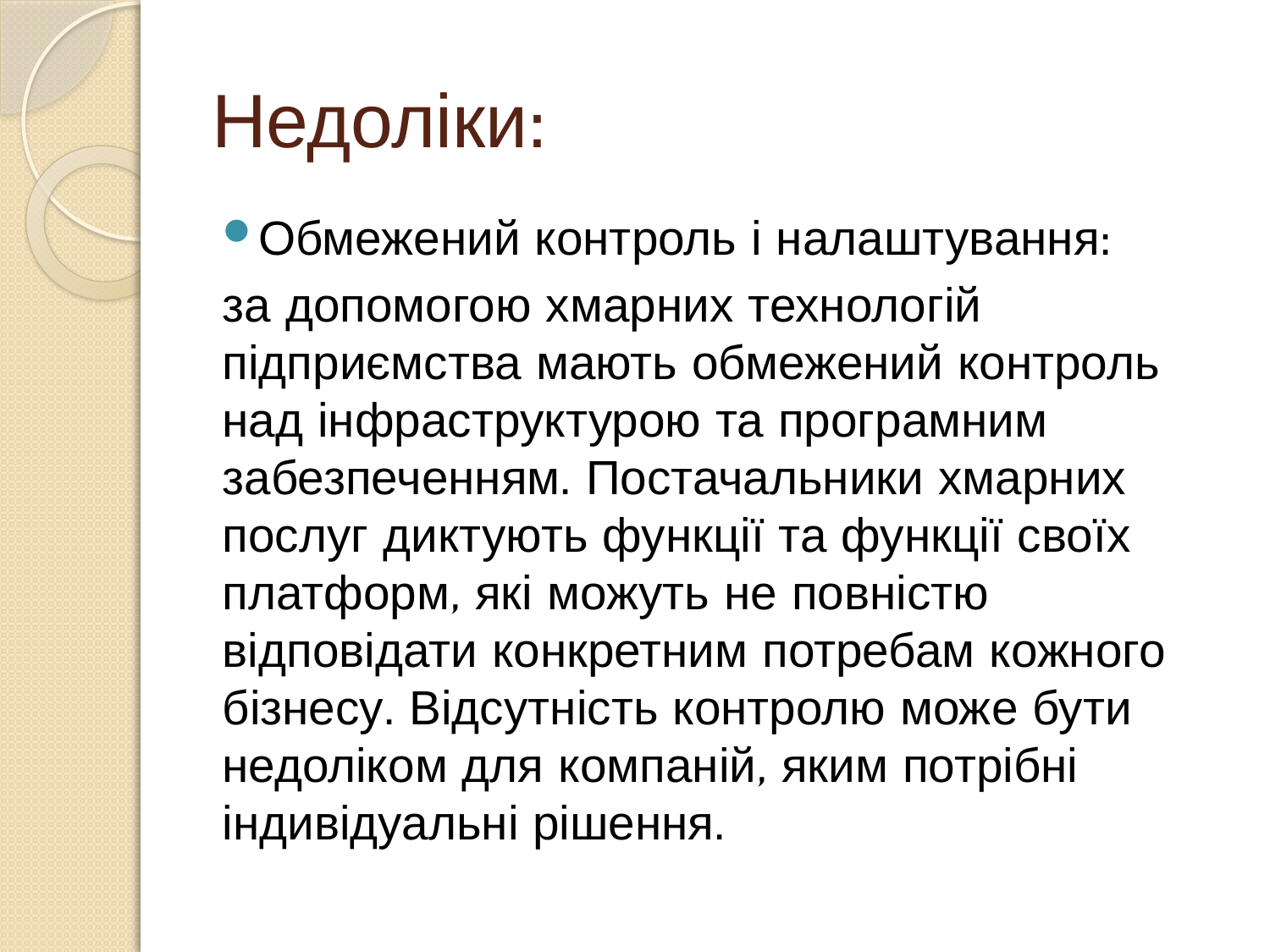

# Недоліки:
Обмежений контроль і налаштування:
за допомогою хмарних технологій підприємства мають обмежений контроль над інфраструктурою та програмним забезпеченням. Постачальники хмарних послуг диктують функції та функції своїх платформ, які можуть не повністю відповідати конкретним потребам кожного бізнесу. Відсутність контролю може бути недоліком для компаній, яким потрібні індивідуальні рішення.